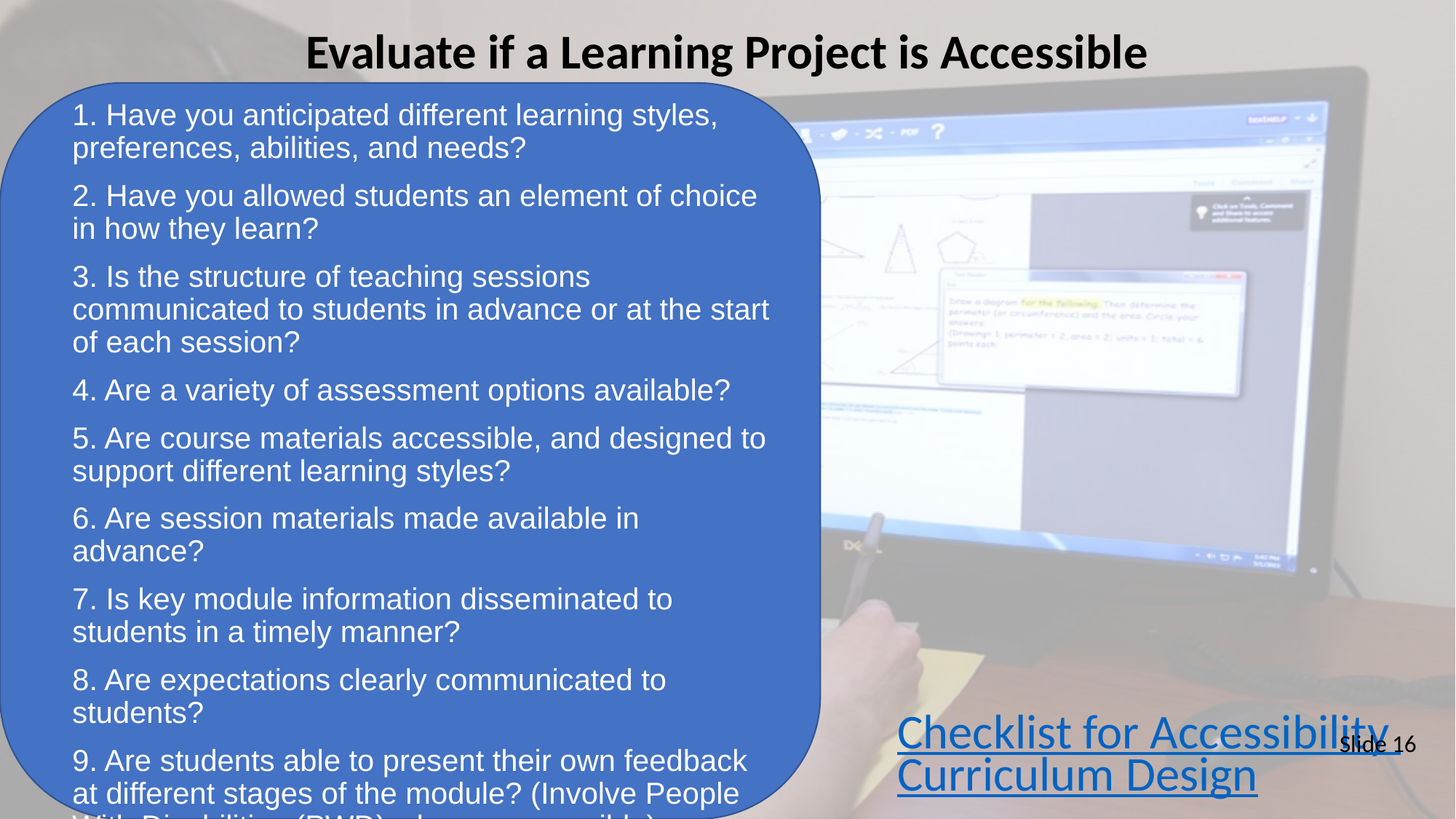

Evaluate if a Learning Project is Accessible
!

1. Have you anticipated different learning styles, preferences, abilities, and needs?
2. Have you allowed students an element of choice in how they learn?
3. Is the structure of teaching sessions communicated to students in advance or at the start of each session?
4. Are a variety of assessment options available?
5. Are course materials accessible, and designed to support different learning styles?
6. Are session materials made available in advance?
7. Is key module information disseminated to students in a timely manner?
8. Are expectations clearly communicated to students?
9. Are students able to present their own feedback at different stages of the module? (Involve People With Disabilities (PWD) whenever possible)
# Checklist for Accessibility Curriculum Design
Slide 16